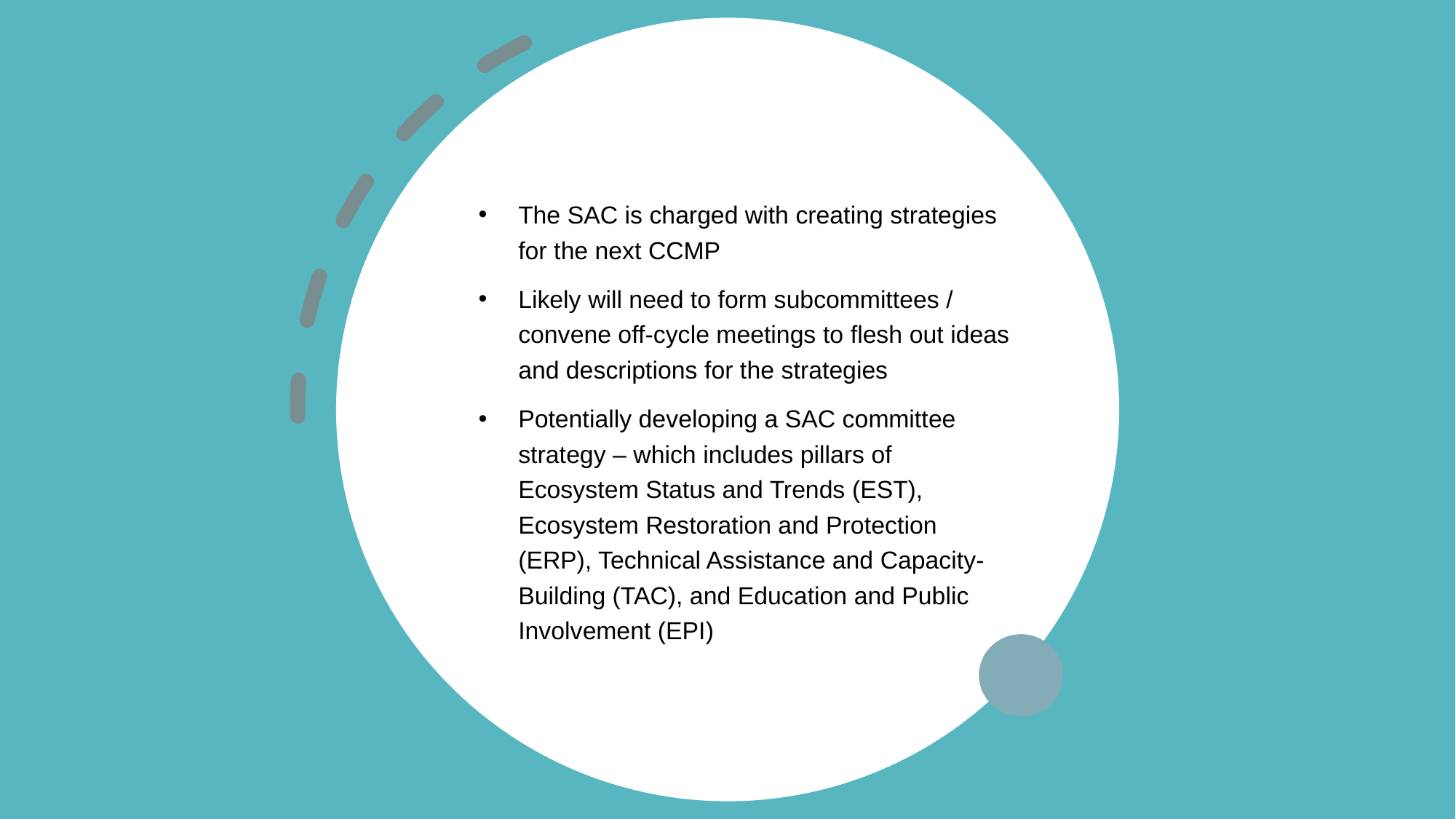

The SAC is charged with creating strategies for the next CCMP
Likely will need to form subcommittees / convene off-cycle meetings to flesh out ideas and descriptions for the strategies
Potentially developing a SAC committee strategy – which includes pillars of Ecosystem Status and Trends (EST), Ecosystem Restoration and Protection (ERP), Technical Assistance and Capacity-Building (TAC), and Education and Public Involvement (EPI)